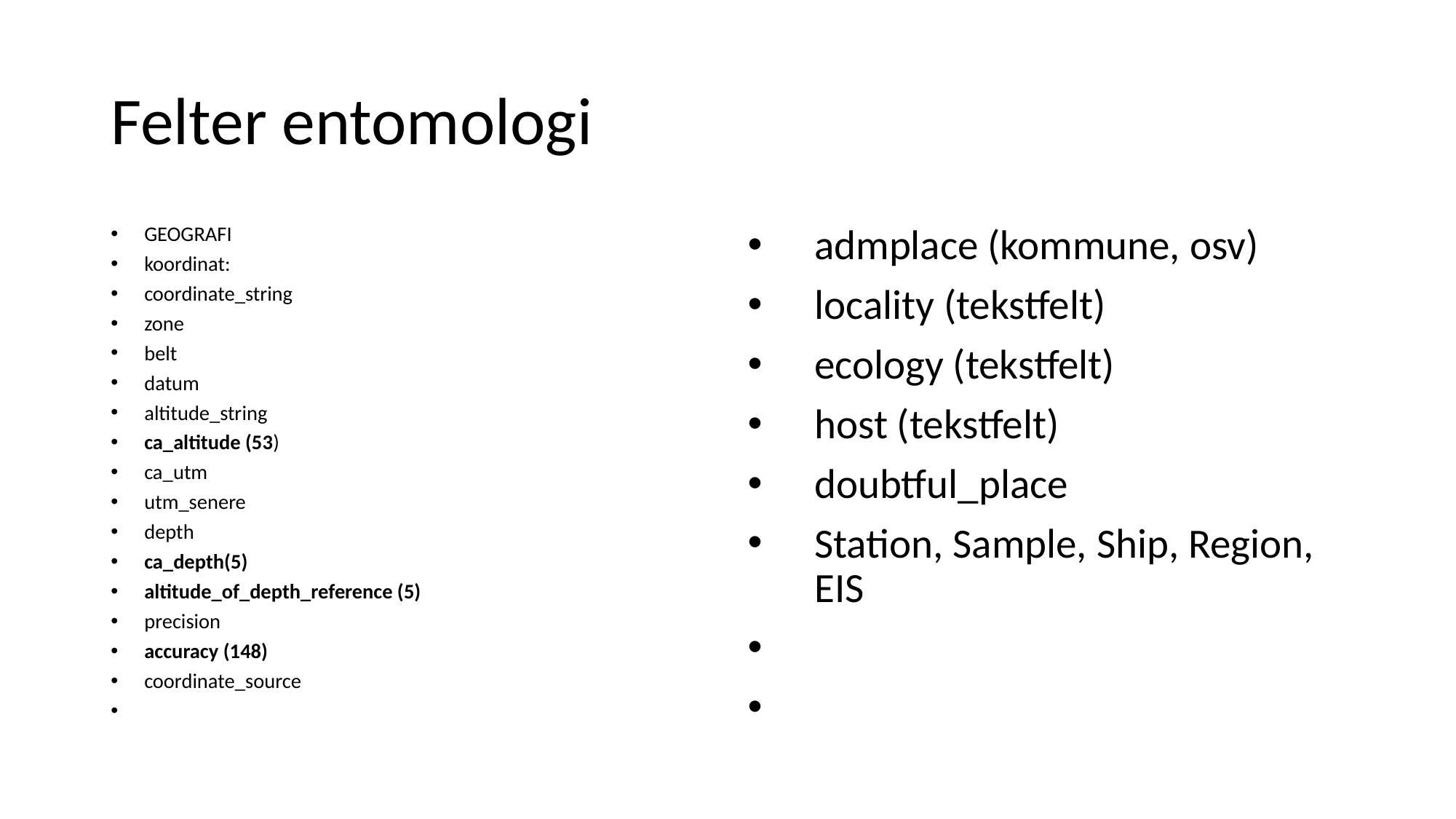

# Felter entomologi
GEOGRAFI
koordinat:
coordinate_string
zone
belt
datum
altitude_string
ca_altitude (53)
ca_utm
utm_senere
depth
ca_depth(5)
altitude_of_depth_reference (5)
precision
accuracy (148)
coordinate_source

admplace (kommune, osv)
locality (tekstfelt)
ecology (tekstfelt)
host (tekstfelt)
doubtful_place
Station, Sample, Ship, Region, EIS